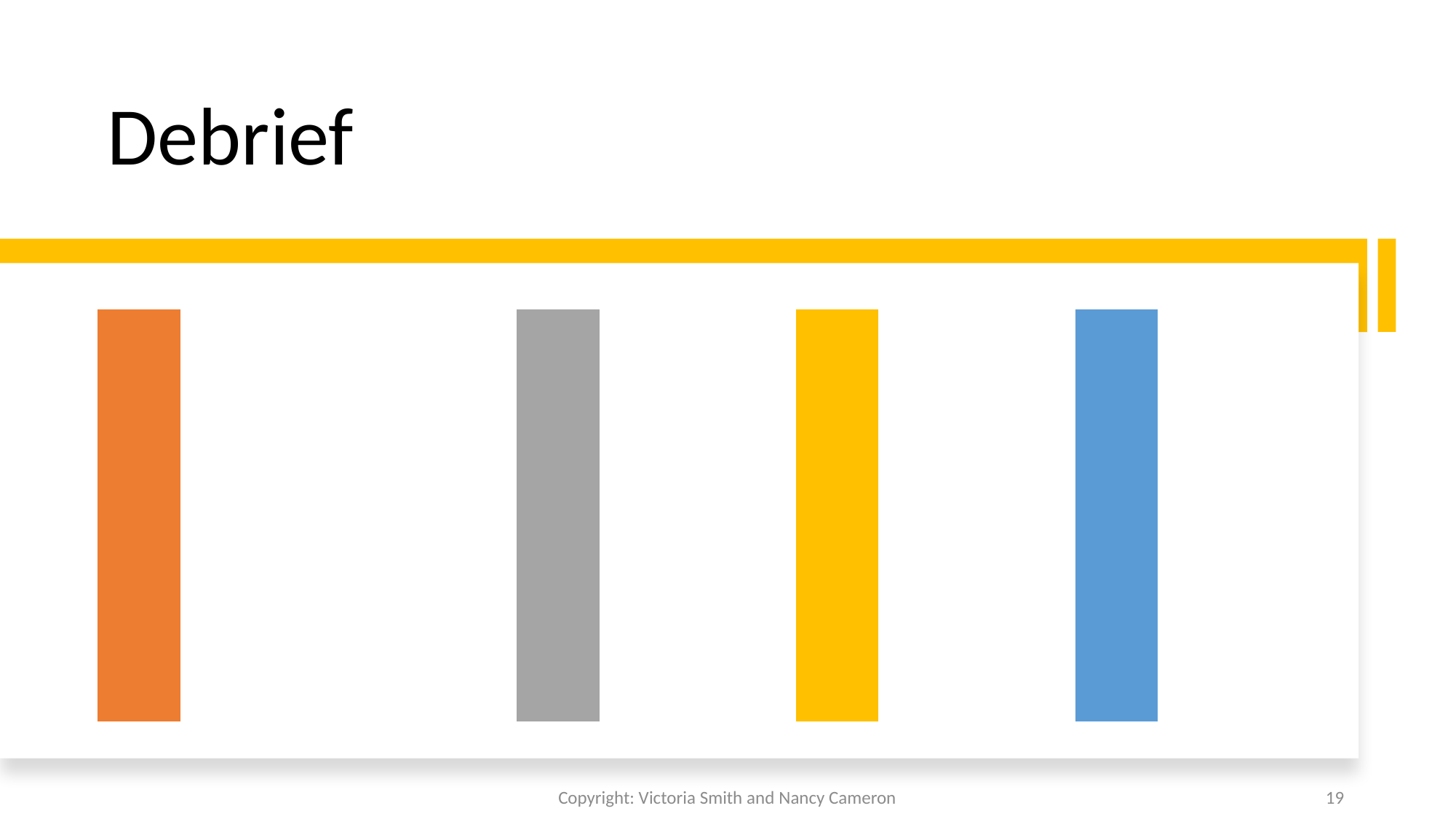

# Debrief

What do you do with the values you have uncovered?
01
Is there one value that is non-negotiable?
Are there some compromises that still allow the person to hang onto the most important value?
Compromise fatigue
Copyright: Victoria Smith and Nancy Cameron
19